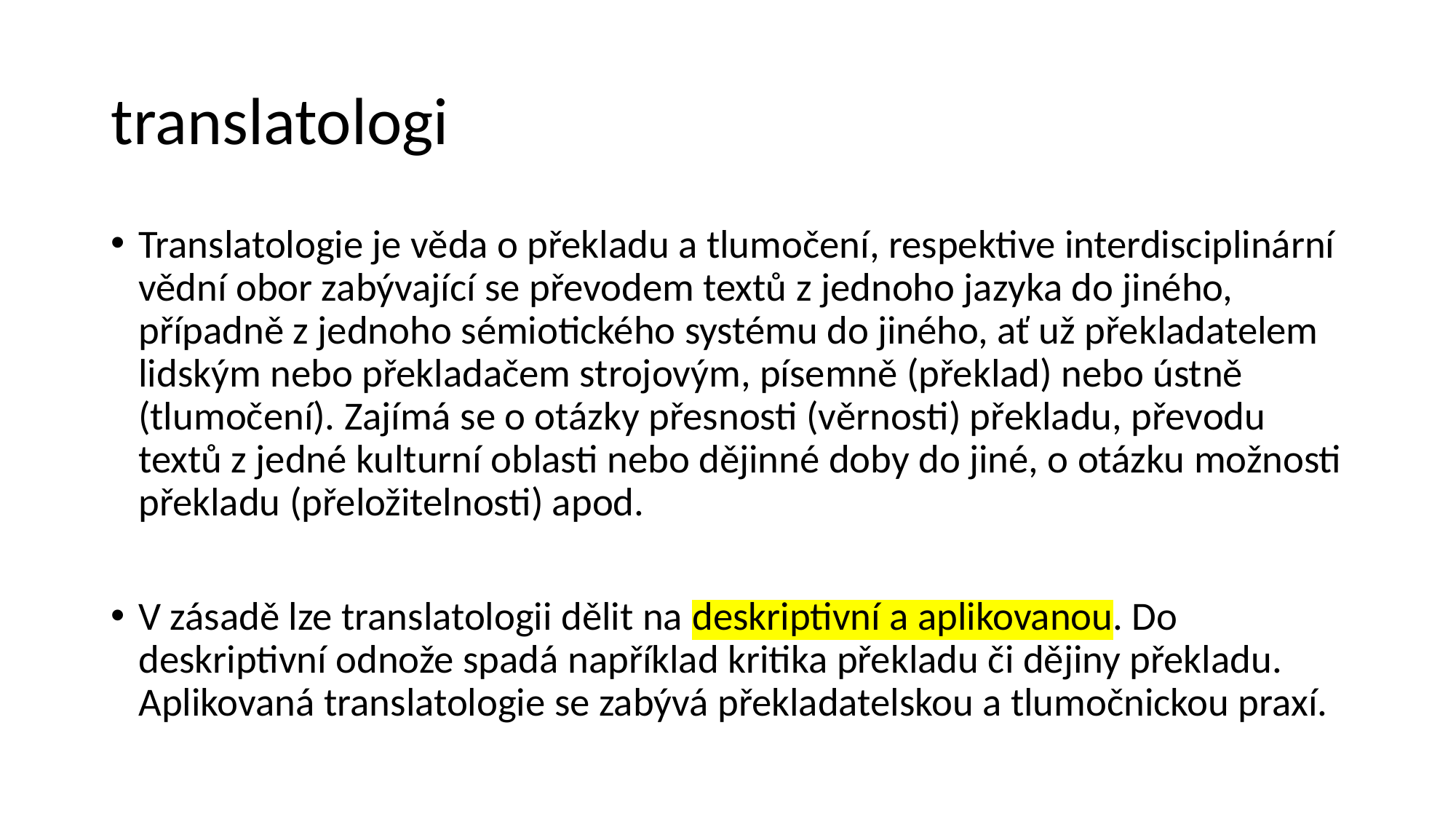

# translatologi
Translatologie je věda o překladu a tlumočení, respektive interdisciplinární vědní obor zabývající se převodem textů z jednoho jazyka do jiného, případně z jednoho sémiotického systému do jiného, ať už překladatelem lidským nebo překladačem strojovým, písemně (překlad) nebo ústně (tlumočení). Zajímá se o otázky přesnosti (věrnosti) překladu, převodu textů z jedné kulturní oblasti nebo dějinné doby do jiné, o otázku možnosti překladu (přeložitelnosti) apod.

V zásadě lze translatologii dělit na deskriptivní a aplikovanou. Do deskriptivní odnože spadá například kritika překladu či dějiny překladu. Aplikovaná translatologie se zabývá překladatelskou a tlumočnickou praxí.